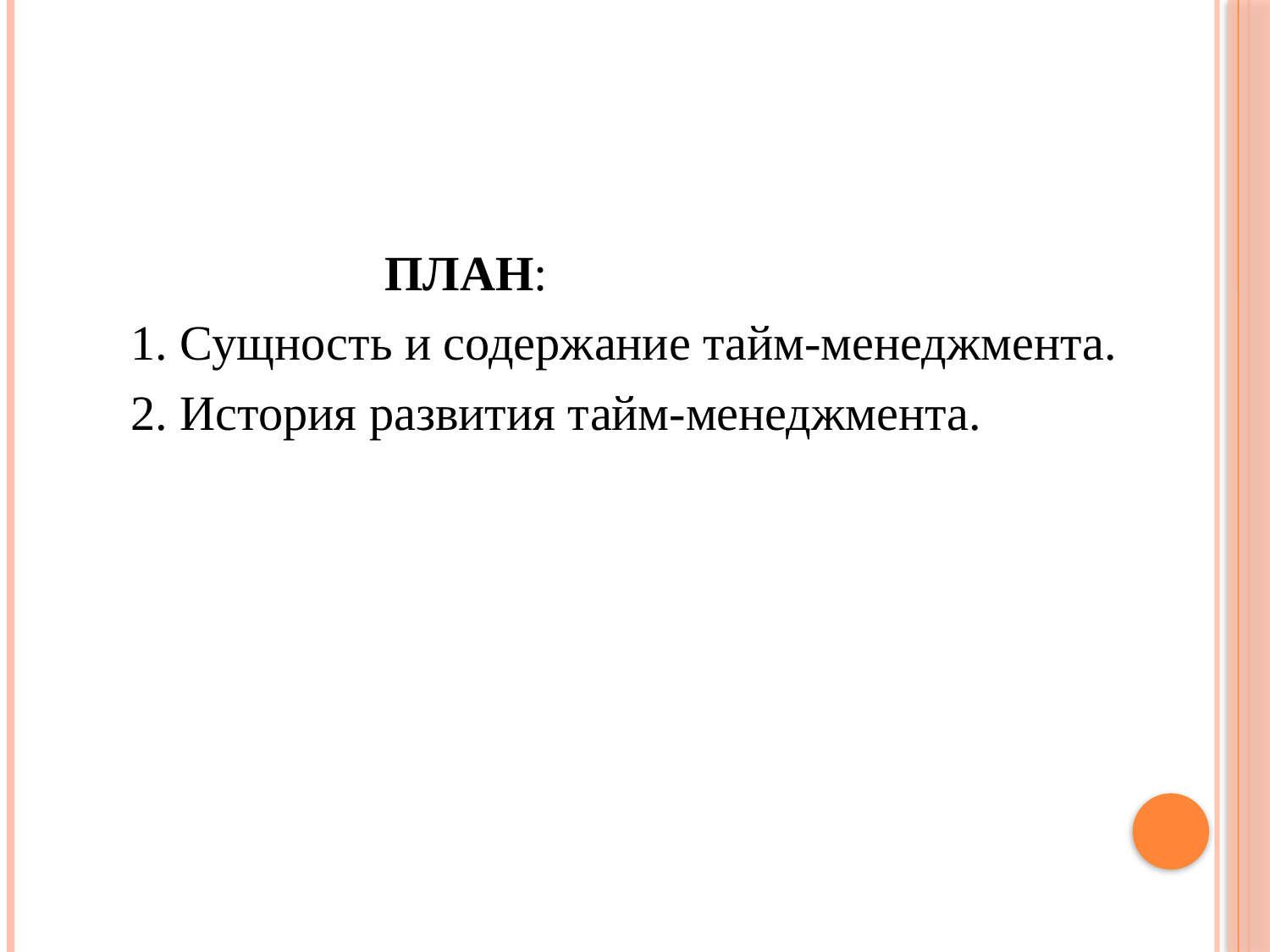

ПЛАН:
	1. Сущность и содержание тайм-менеджмента.
	2. История развития тайм-менеджмента.